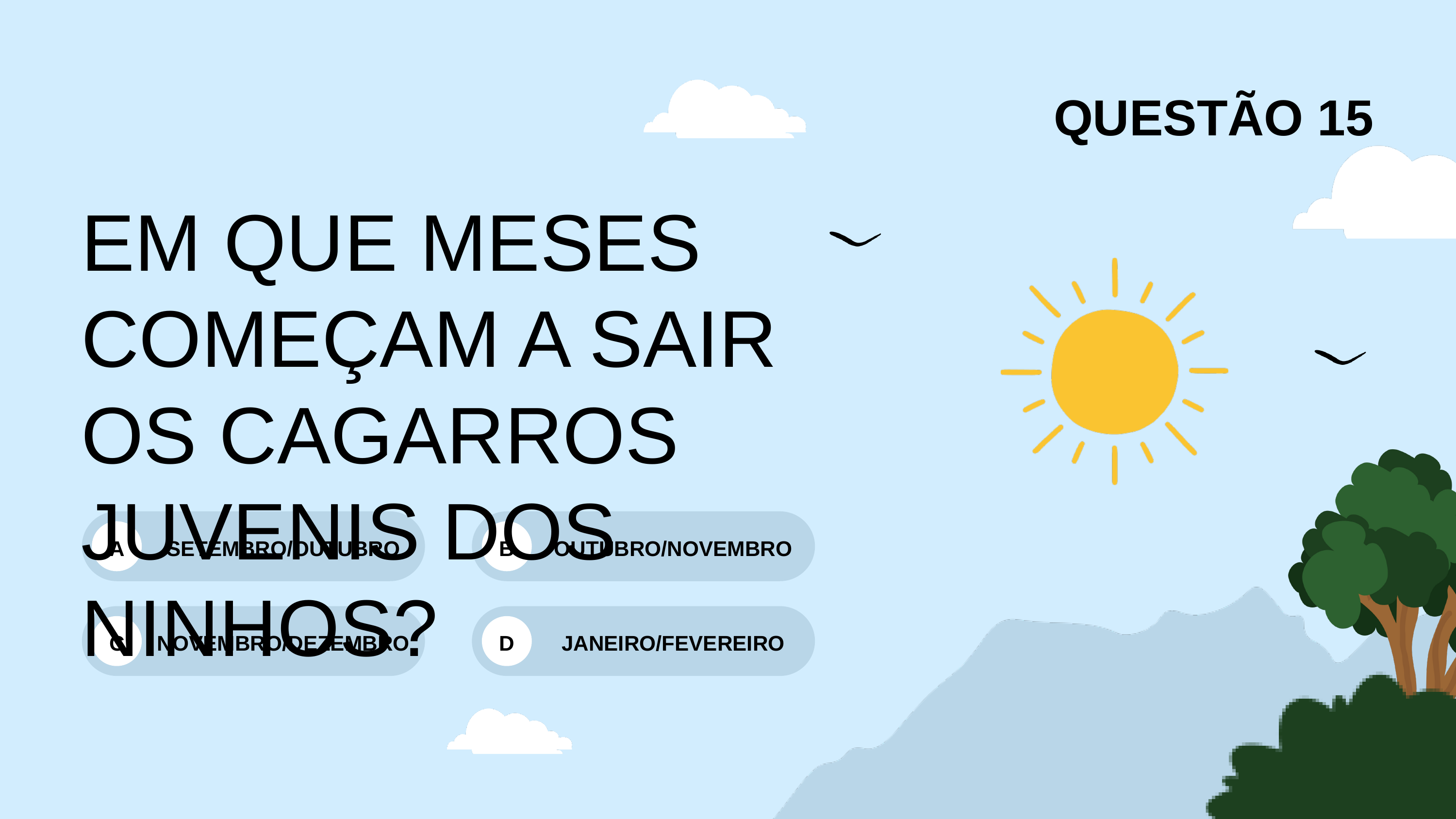

QUESTÃO 15

EM QUE MESES COMEÇAM A SAIR OS CAGARROS JUVENIS DOS NINHOS?

A
SETEMBRO/OUTUBRO
B
OUTUBRO/NOVEMBRO

C
NOVEMBRO/DEZEMBRO
D
JANEIRO/FEVEREIRO